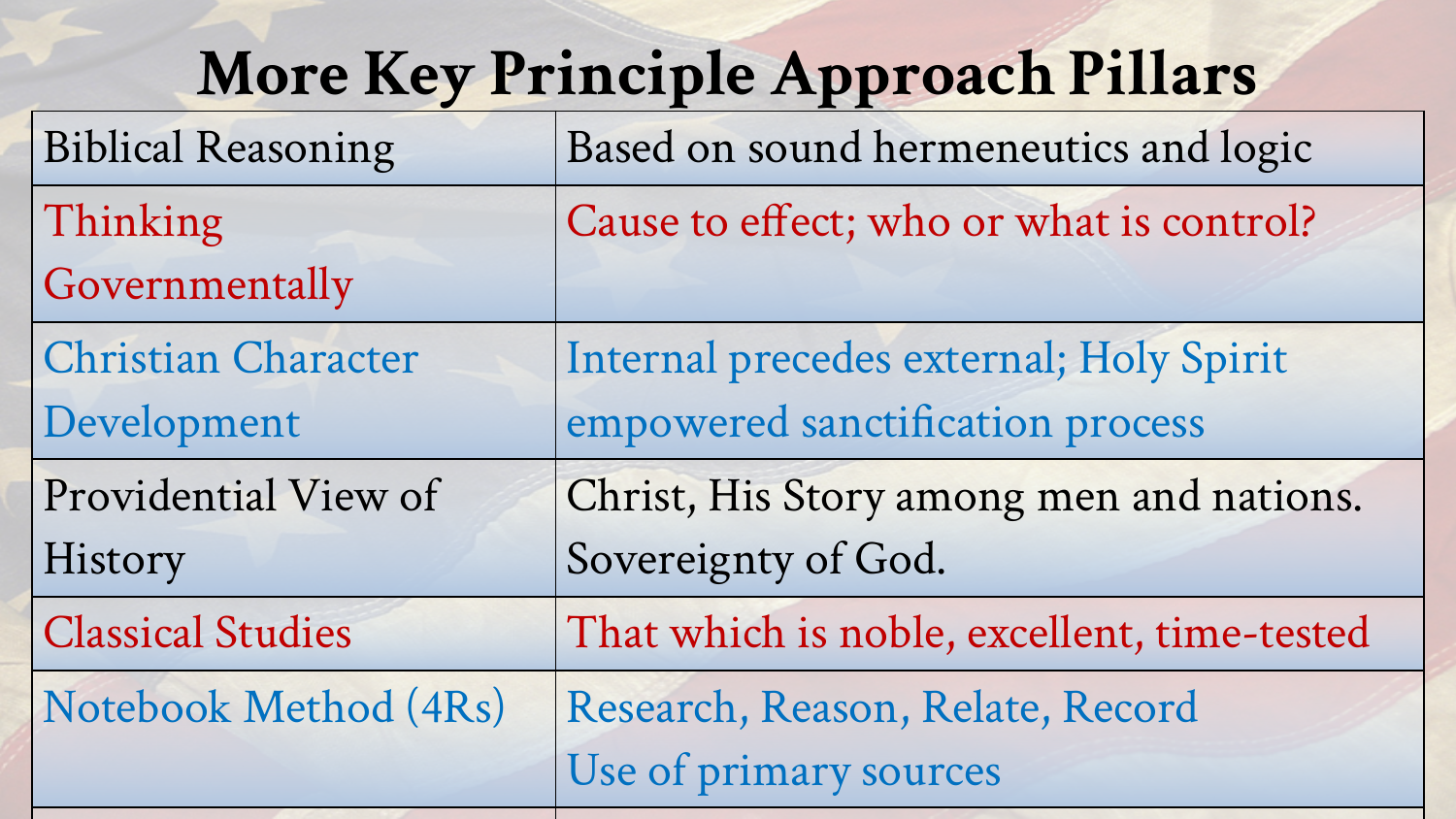

# More Key Principle Approach Pillars
| Biblical Reasoning | Based on sound hermeneutics and logic |
| --- | --- |
| Thinking Governmentally | Cause to effect; who or what is control? |
| Christian Character Development | Internal precedes external; Holy Spirit empowered sanctification process |
| Providential View of History | Christ, His Story among men and nations. Sovereignty of God. |
| Classical Studies | That which is noble, excellent, time-tested |
| Notebook Method (4Rs) | Research, Reason, Relate, Record Use of primary sources |
| Influential Expression | Words are credible and inspiring |